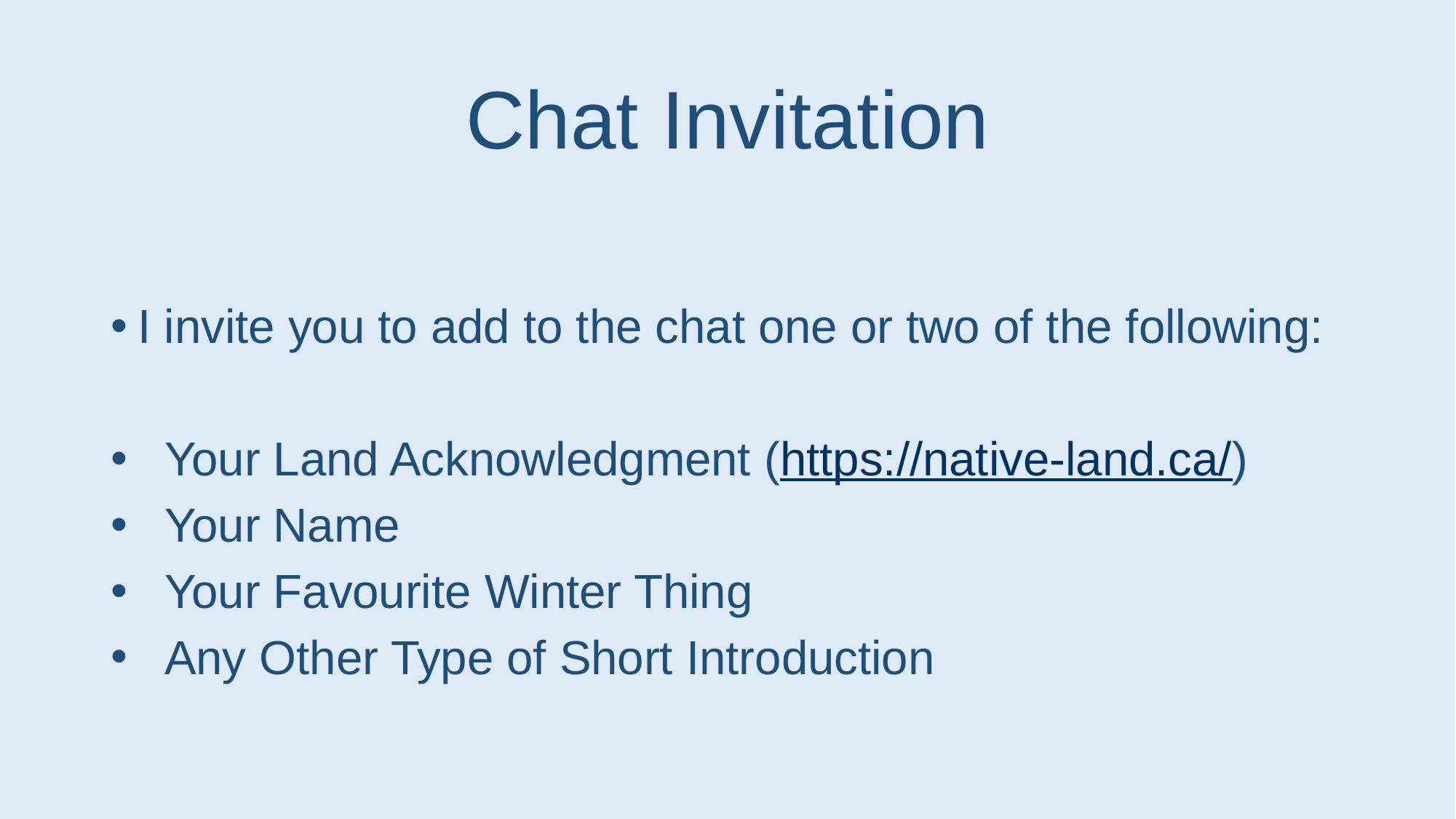

# Chat Invitation

I invite you to add to the chat one or two of the following:

Your Land Acknowledgment (https://native-land.ca/)
Your Name
Your Favourite Winter Thing
Any Other Type of Short Introduction